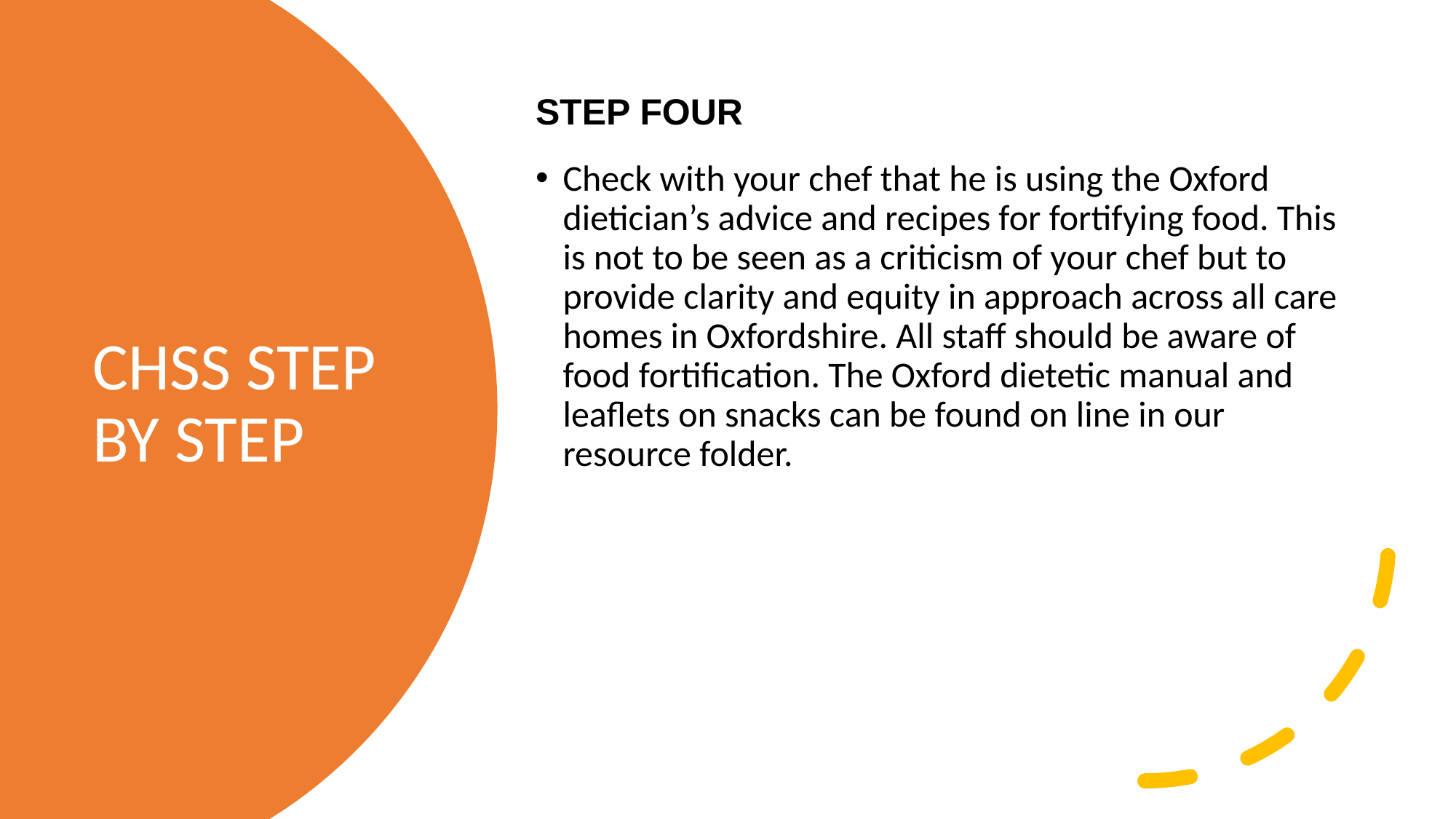

STEP FOUR
Check with your chef that he is using the Oxford dietician’s advice and recipes for fortifying food. This is not to be seen as a criticism of your chef but to provide clarity and equity in approach across all care homes in Oxfordshire. All staff should be aware of food fortification. The Oxford dietetic manual and leaflets on snacks can be found on line in our resource folder.

# CHSS STEP BY STEP